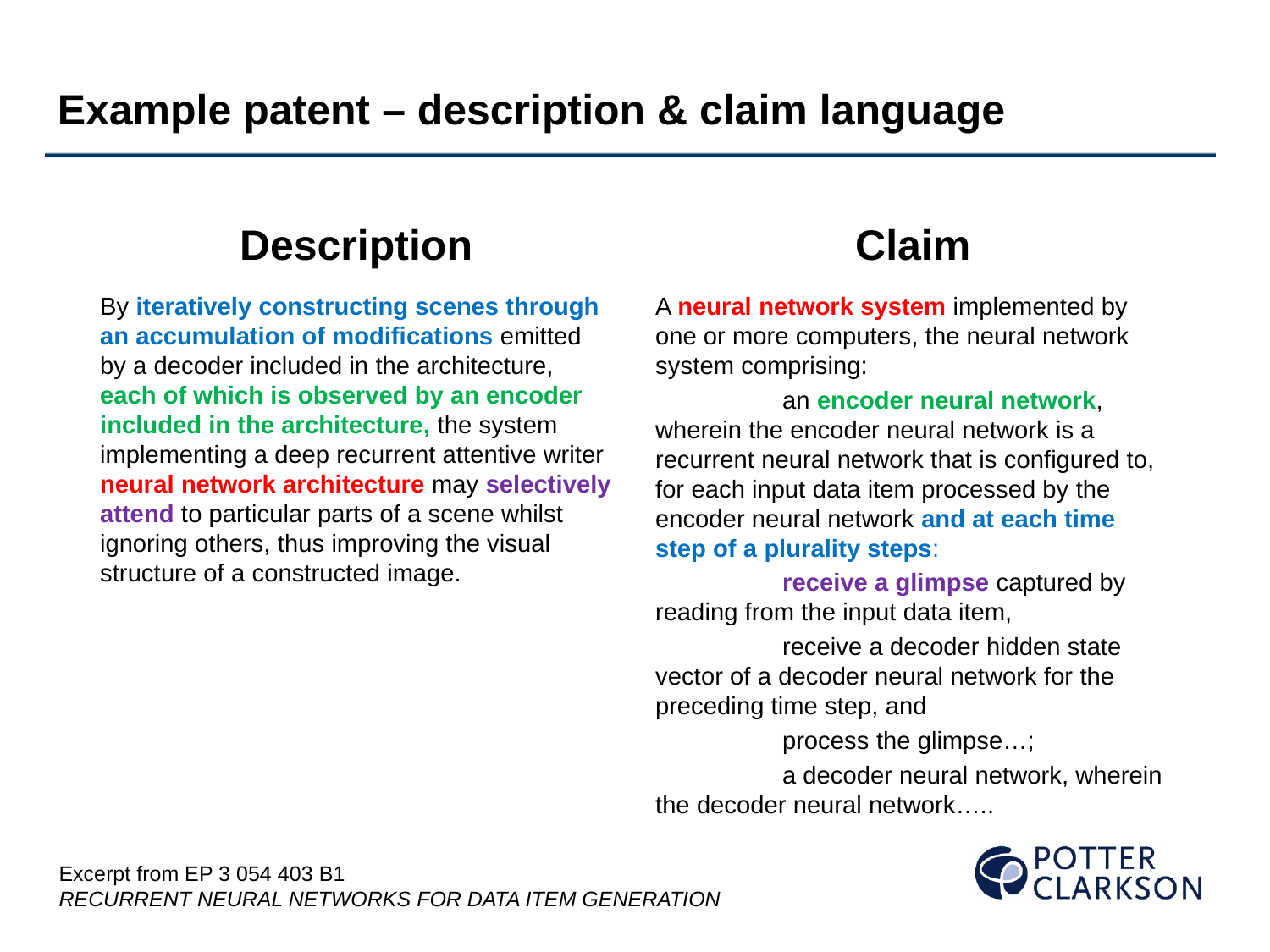

Example patent – description & claim language
Description
Claim
By iteratively constructing scenes through an accumulation of modifications emitted by a decoder included in the architecture, each of which is observed by an encoder included in the architecture, the system implementing a deep recurrent attentive writer neural network architecture may selectively attend to particular parts of a scene whilst ignoring others, thus improving the visual structure of a constructed image.
A neural network system implemented by one or more computers, the neural network system comprising:
	an encoder neural network, wherein the encoder neural network is a recurrent neural network that is configured to, for each input data item processed by the encoder neural network and at each time step of a plurality steps:
	receive a glimpse captured by reading from the input data item,
	receive a decoder hidden state vector of a decoder neural network for the preceding time step, and
	process the glimpse…;
	a decoder neural network, wherein the decoder neural network…..
Excerpt from EP 3 054 403 B1
RECURRENT NEURAL NETWORKS FOR DATA ITEM GENERATION